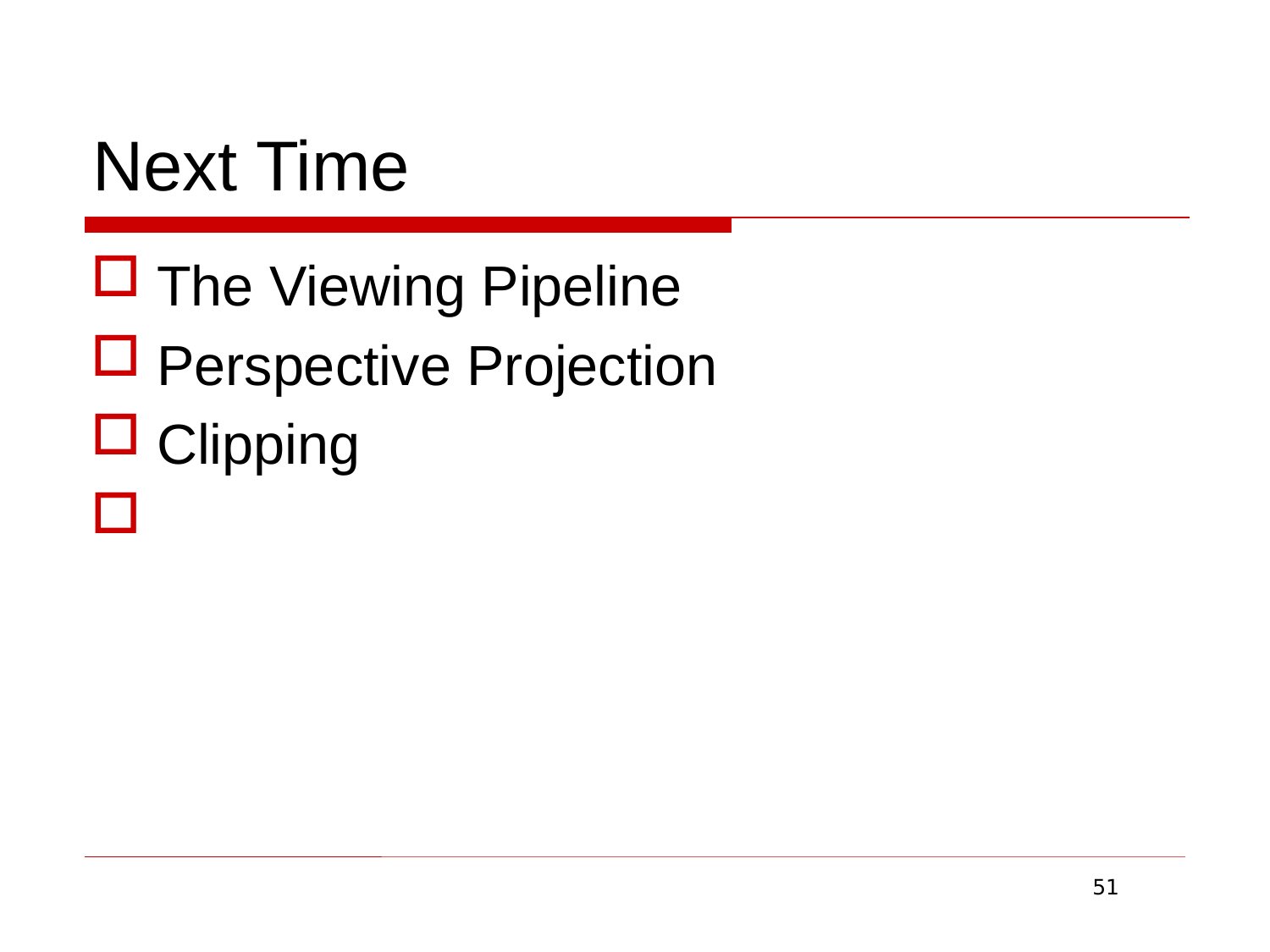

# Next Time
The Viewing Pipeline
Perspective Projection
Clipping

51